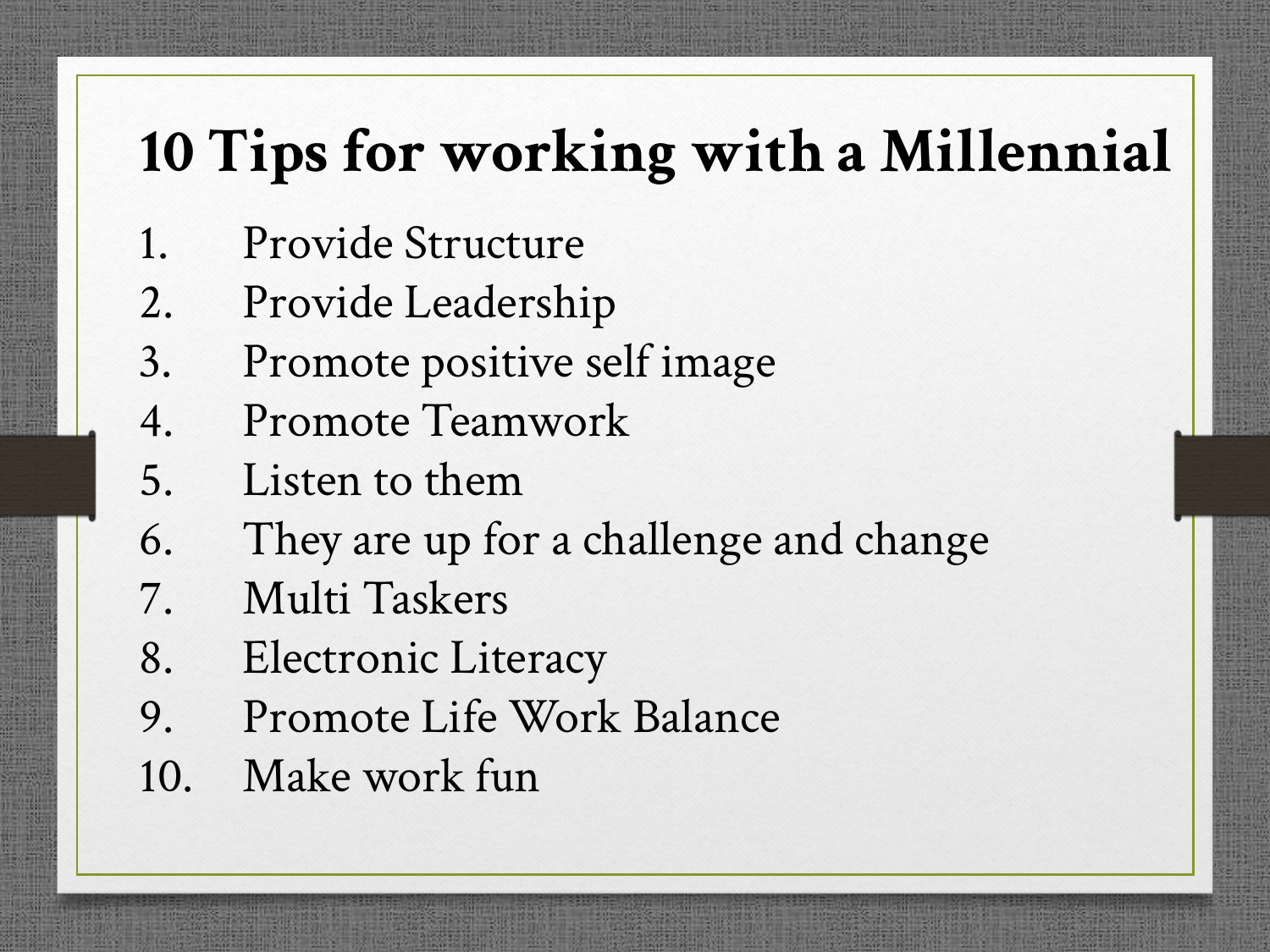

10 Tips for working with a Millennial

Provide Structure
Provide Leadership
Promote positive self image
Promote Teamwork
Listen to them
They are up for a challenge and change
Multi Taskers
Electronic Literacy
Promote Life Work Balance
Make work fun